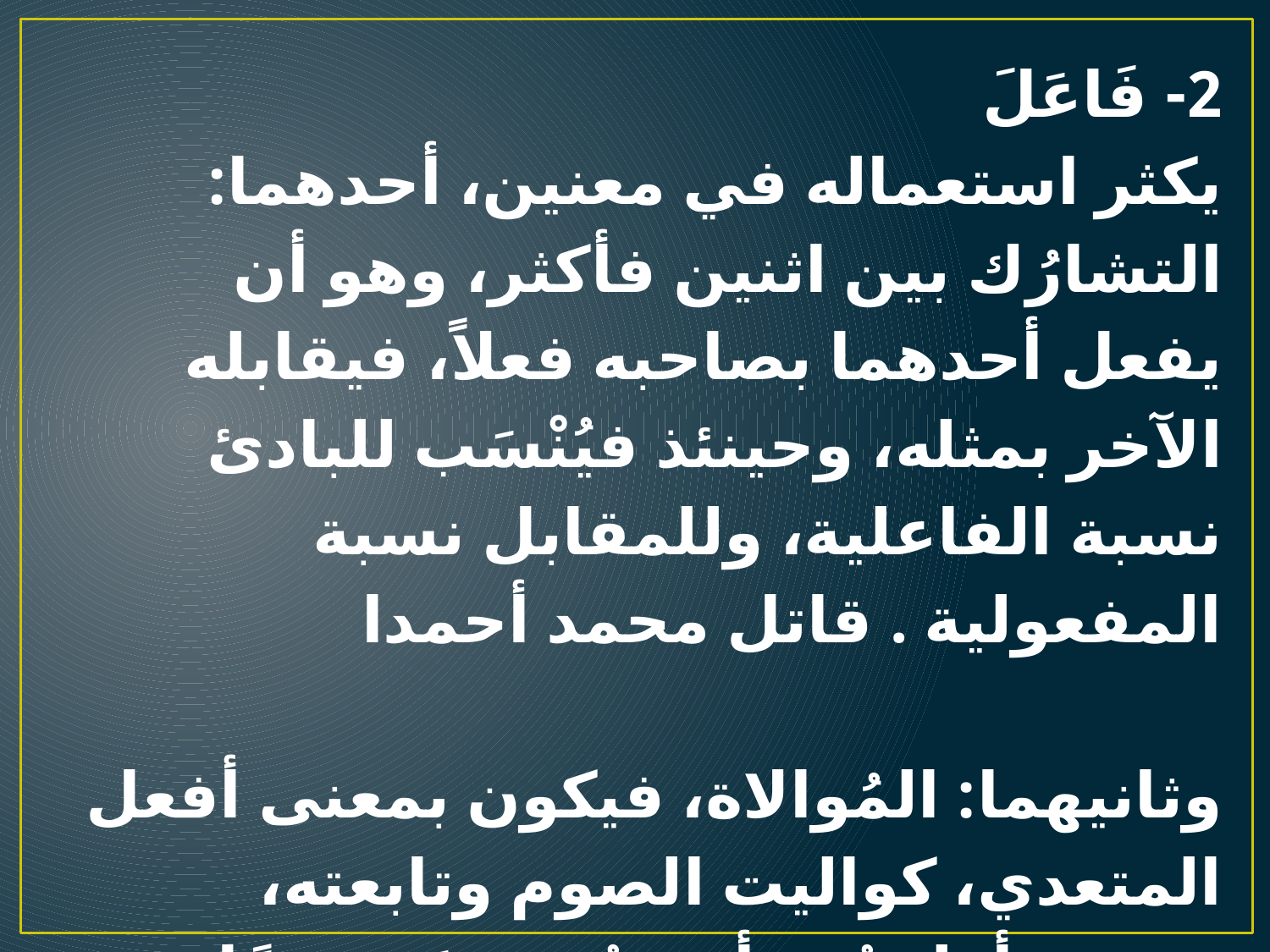

2- فَاعَلَ
يكثر استعماله في معنين، أحدهما: التشارُك بين اثنين فأكثر، وهو أن يفعل أحدهما بصاحبه فعلاً، فيقابله الآخر بمثله، وحينئذ فيُنْسَب للبادئ نسبة الفاعلية، وللمقابل نسبة المفعولية . قاتل محمد أحمدا

وثانيهما: المُوالاة، فيكون بمعنى أفعل المتعدي، كواليت الصوم وتابعته، بمعنى أوليتُ، وأتبعتُ، بعضَه بعضًا.